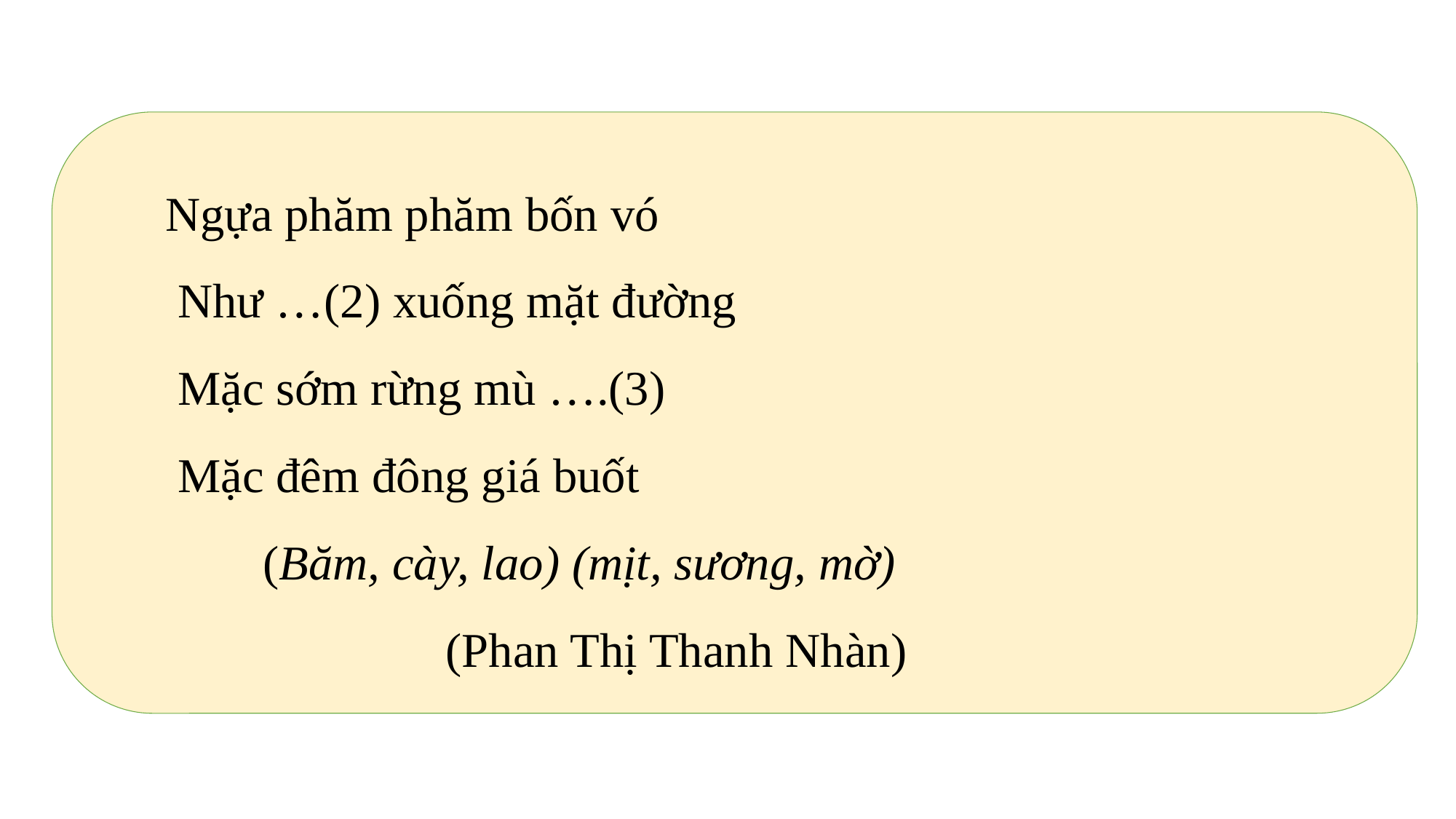

Ngựa phăm phăm bốn vó
 Như …(2) xuống mặt đường
 Mặc sớm rừng mù ….(3)
 Mặc đêm đông giá buốt
        (Băm, cày, lao) (mịt, sương, mờ)
                       (Phan Thị Thanh Nhàn)